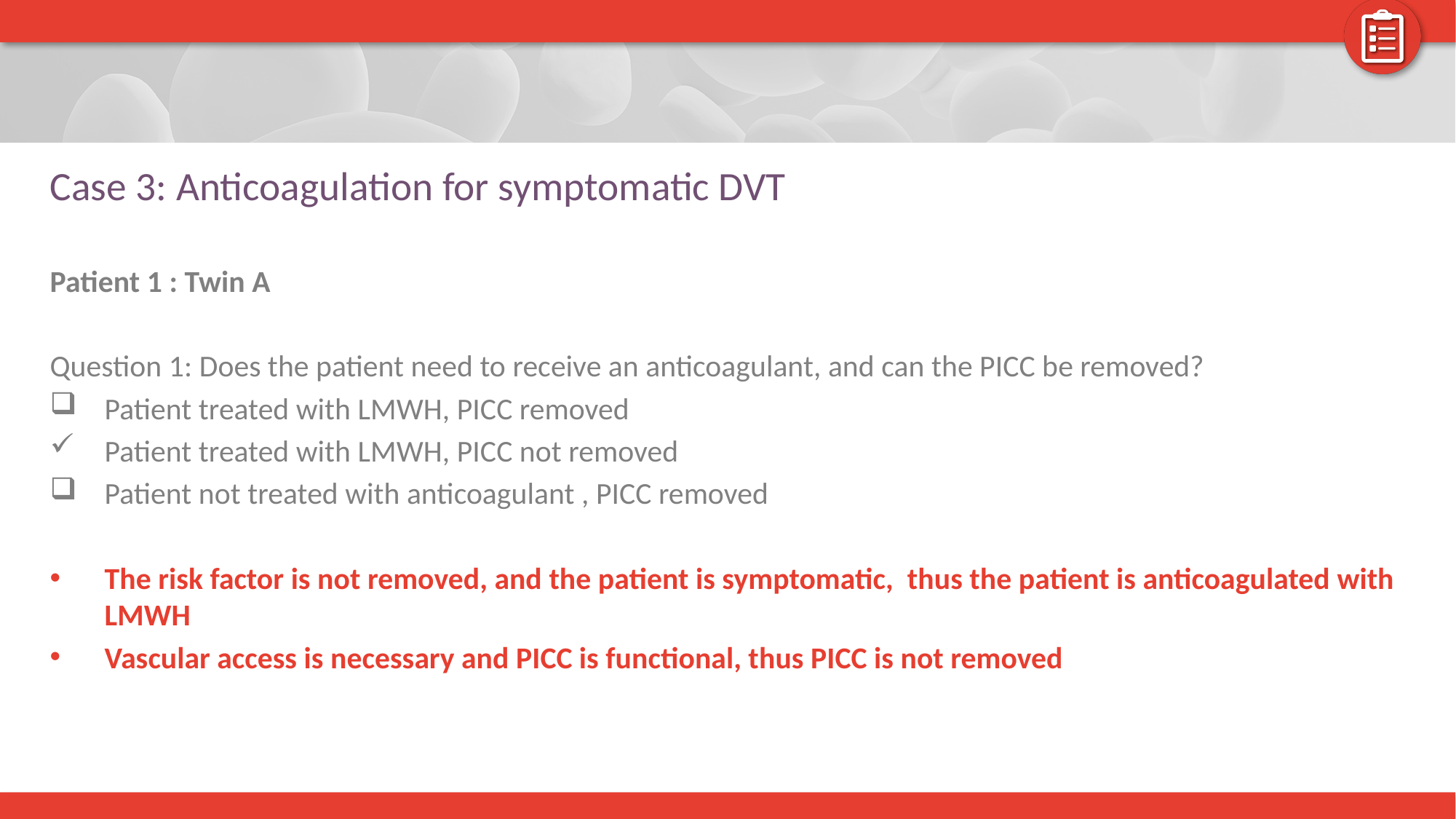

# Case 3: Anticoagulation for symptomatic DVT
Patient 1 : Twin A

Question 1: Does the patient need to receive an anticoagulant, and can the PICC be removed?
Patient treated with LMWH, PICC removed
Patient treated with LMWH, PICC not removed
Patient not treated with anticoagulant , PICC removed

The risk factor is not removed, and the patient is symptomatic,  thus the patient is anticoagulated with LMWH
Vascular access is necessary and PICC is functional, thus PICC is not removed